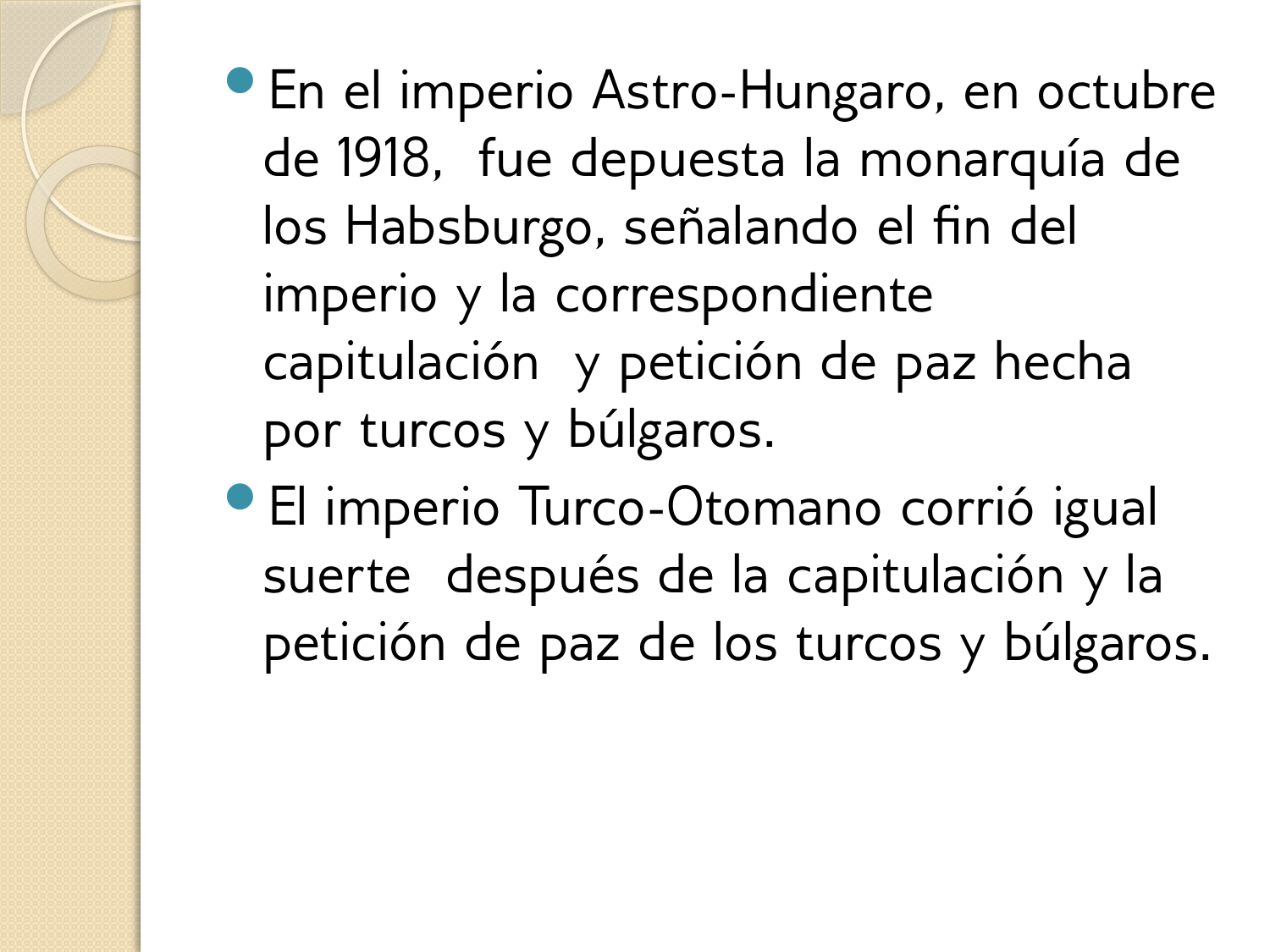

En el imperio Astro-Hungaro, en octubre de 1918,  fue depuesta la monarquía de los Habsburgo, señalando el fin del imperio y la correspondiente capitulación  y petición de paz hecha por turcos y búlgaros.
El imperio Turco-Otomano corrió igual suerte  después de la capitulación y la petición de paz de los turcos y búlgaros.